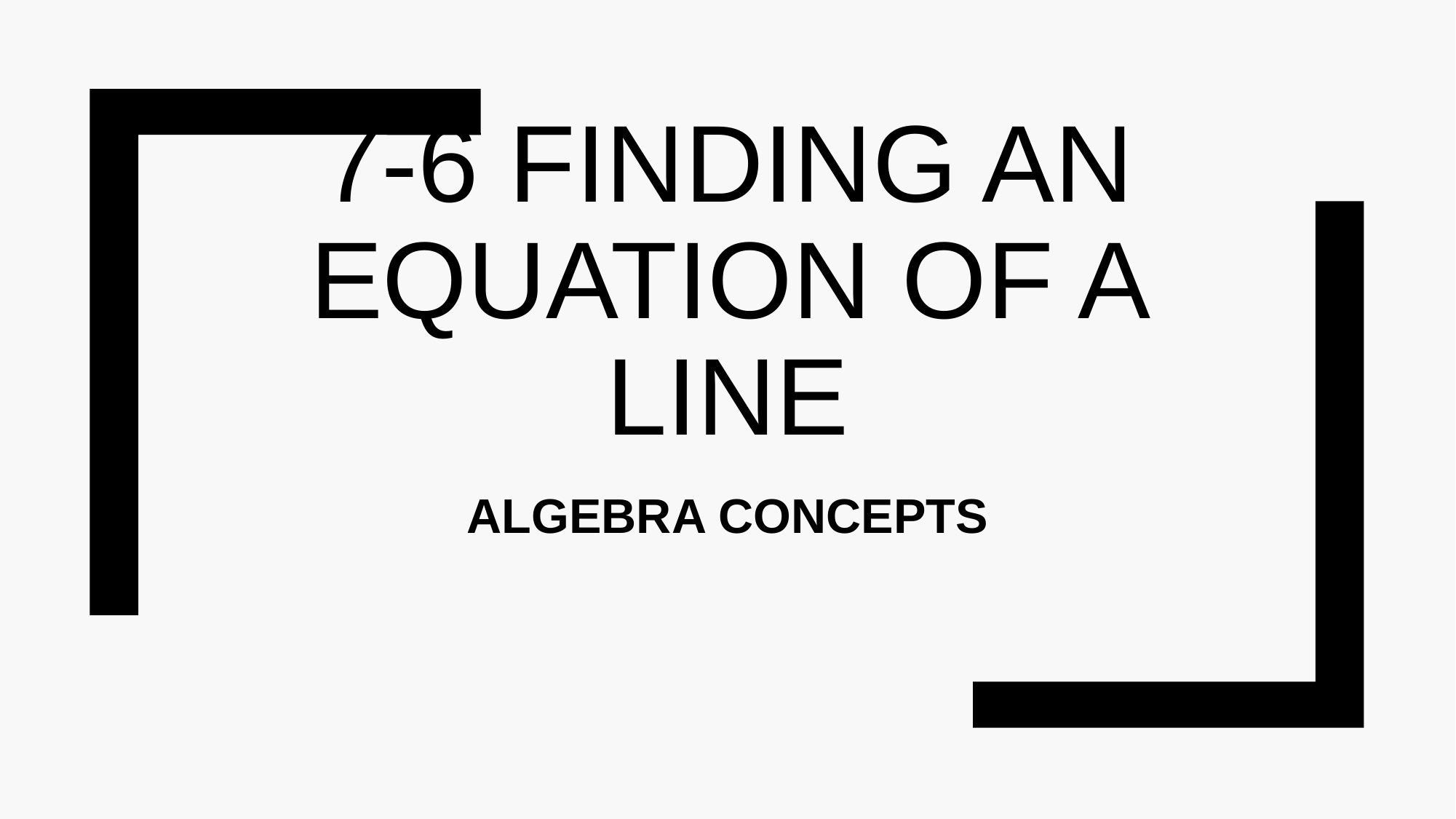

# 7-6 FINDING AN EQUATION OF A LINE
ALGEBRA CONCEPTS